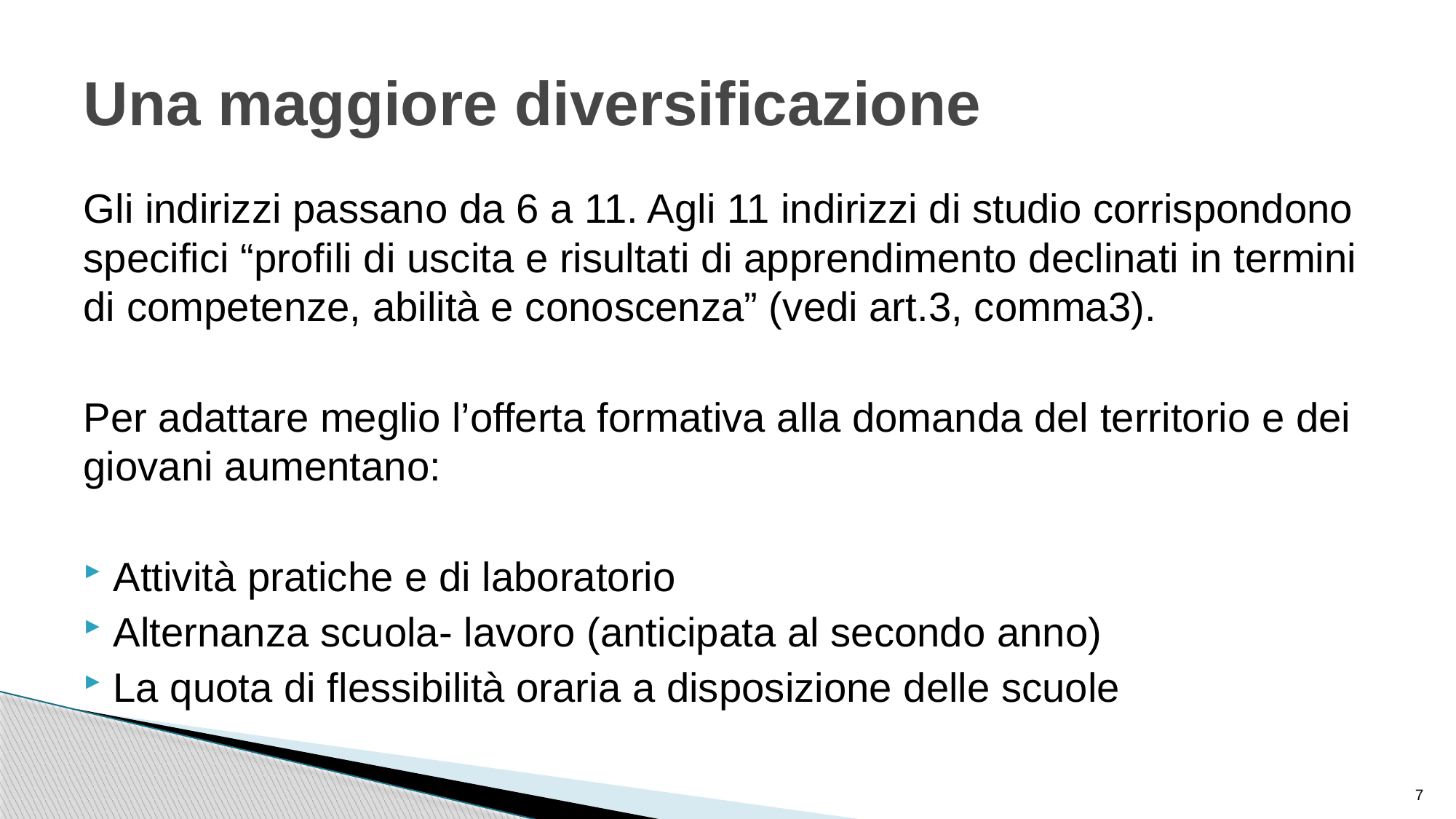

# Una maggiore diversificazione
Gli indirizzi passano da 6 a 11. Agli 11 indirizzi di studio corrispondono specifici “profili di uscita e risultati di apprendimento declinati in termini di competenze, abilità e conoscenza” (vedi art.3, comma3).

Per adattare meglio l’offerta formativa alla domanda del territorio e dei giovani aumentano:

 Attività pratiche e di laboratorio
 Alternanza scuola- lavoro (anticipata al secondo anno)
 La quota di flessibilità oraria a disposizione delle scuole
7